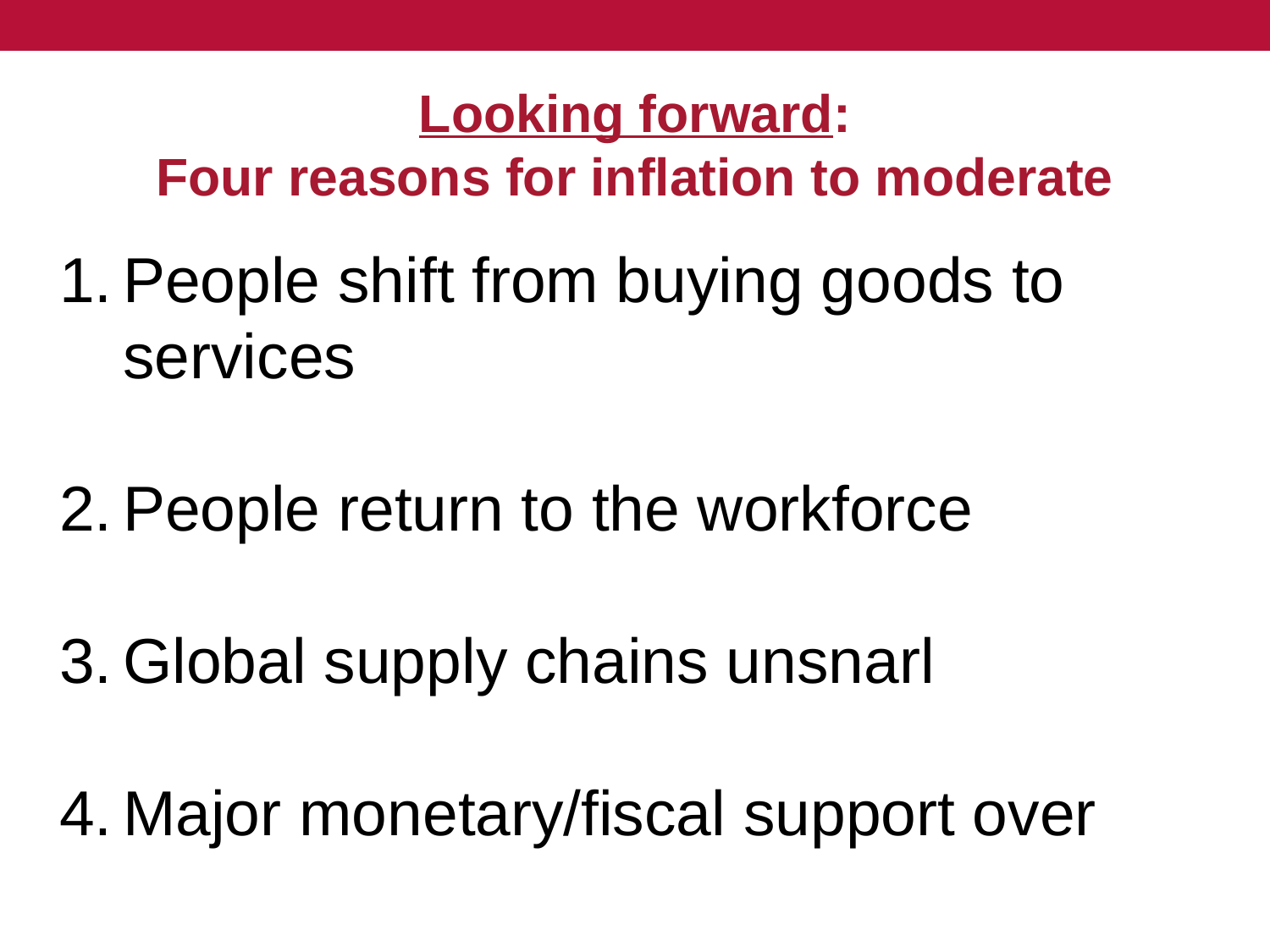

# Looking forward: Four reasons for inflation to moderate
People shift from buying goods to services

People return to the workforce

Global supply chains unsnarl

Major monetary/fiscal support over